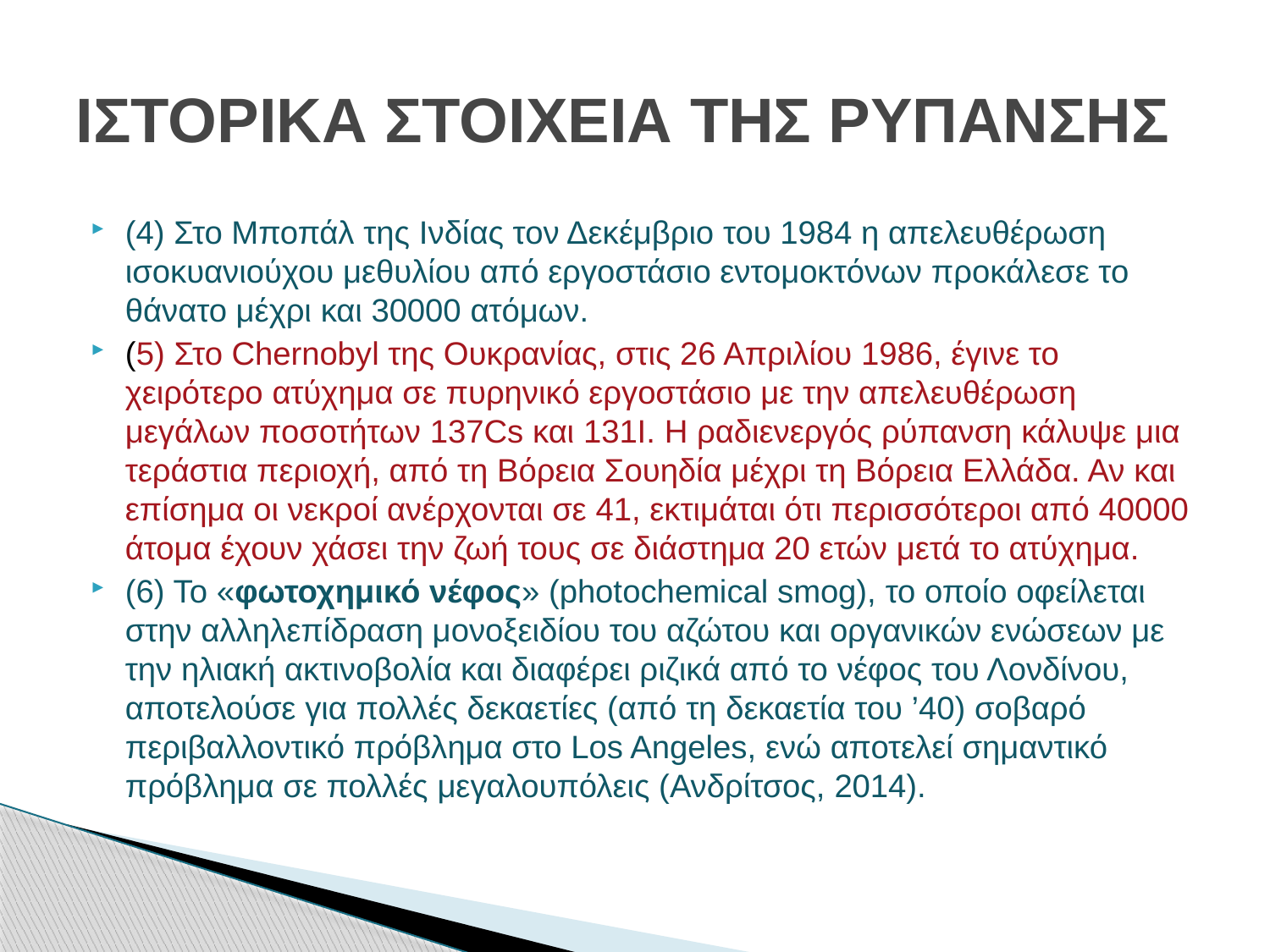

# ΙΣΤΟΡΙΚΑ ΣΤΟΙΧΕΙΑ ΤΗΣ ΡΥΠΑΝΣΗΣ
(4) Στο Μποπάλ της Ινδίας τον Δεκέμβριο του 1984 η απελευθέρωση ισοκυανιούχου μεθυλίου από εργοστάσιο εντομοκτόνων προκάλεσε το θάνατο μέχρι και 30000 ατόμων.
(5) Στο Chernobyl της Ουκρανίας, στις 26 Απριλίου 1986, έγινε το χειρότερο ατύχημα σε πυρηνικό εργοστάσιο με την απελευθέρωση μεγάλων ποσοτήτων 137Cs και 131I. Η ραδιενεργός ρύπανση κάλυψε μια τεράστια περιοχή, από τη Βόρεια Σουηδία μέχρι τη Βόρεια Ελλάδα. Αν και επίσημα οι νεκροί ανέρχονται σε 41, εκτιμάται ότι περισσότεροι από 40000 άτομα έχουν χάσει την ζωή τους σε διάστημα 20 ετών μετά το ατύχημα.
(6) Το «φωτοχημικό νέφος» (photochemical smog), το οποίο οφείλεται στην αλληλεπίδραση μονοξειδίου του αζώτου και οργανικών ενώσεων με την ηλιακή ακτινοβολία και διαφέρει ριζικά από το νέφος του Λονδίνου, αποτελούσε για πολλές δεκαετίες (από τη δεκαετία του ’40) σοβαρό περιβαλλοντικό πρόβλημα στο Los Angeles, ενώ αποτελεί σημαντικό πρόβλημα σε πολλές μεγαλουπόλεις (Ανδρίτσος, 2014).